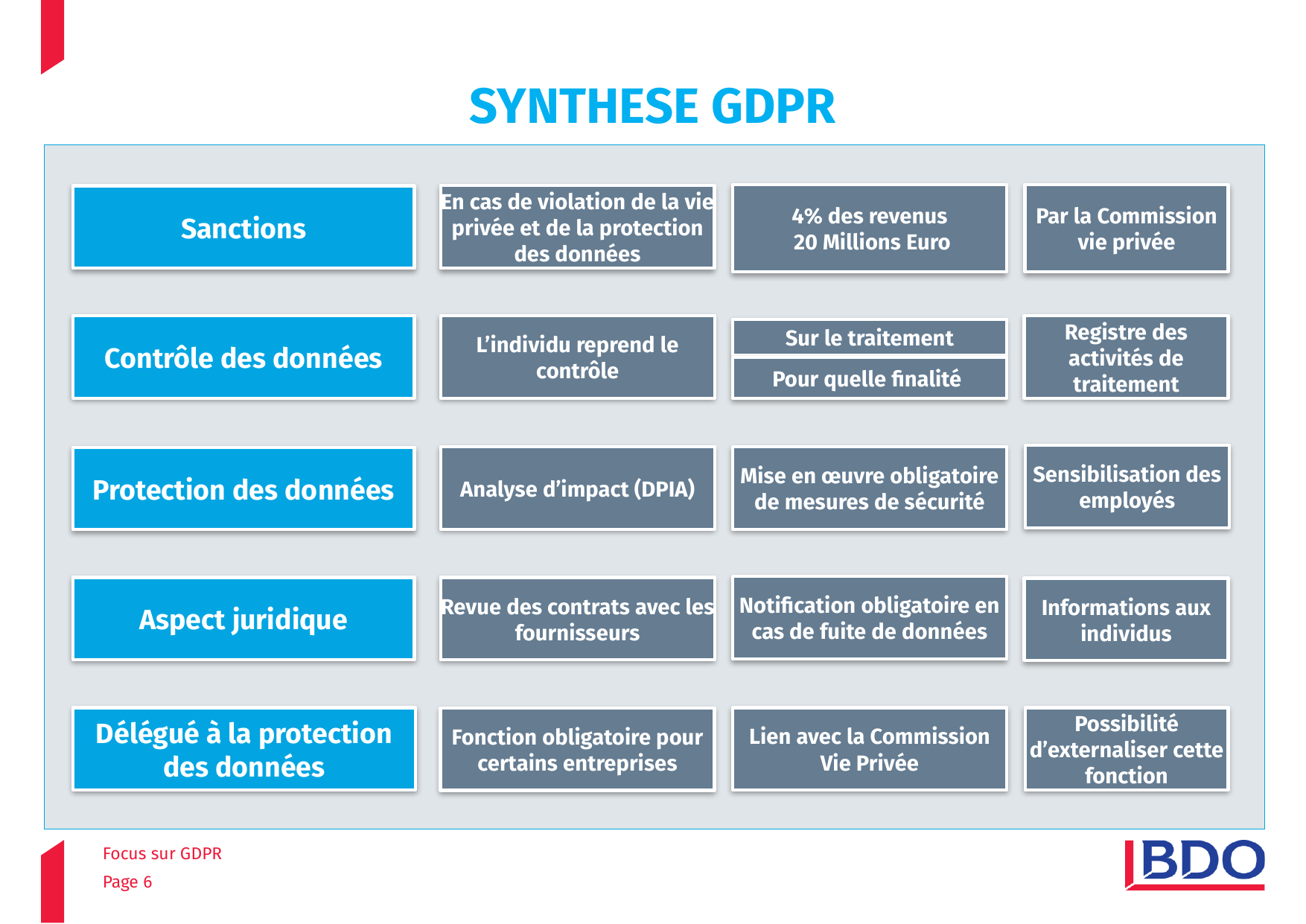

SYNTHESE GDPR

4% des revenus
 20 Millions Euro
Par la Commission vie privée
En cas de violation de la vie privée et de la protection des données
Sanctions
Contrôle des données
L’individu reprend le contrôle
Registre des activités de traitement
Sur le traitement
Pour quelle finalité
Sensibilisation des employés
Analyse d’impact (DPIA)
Mise en œuvre obligatoire de mesures de sécurité
Protection des données
Notification obligatoire en cas de fuite de données
Aspect juridique
Revue des contrats avec les fournisseurs
Informations aux individus
Délégué à la protection des données
Lien avec la Commission Vie Privée
Possibilité d’externaliser cette fonction
Fonction obligatoire pour certains entreprises